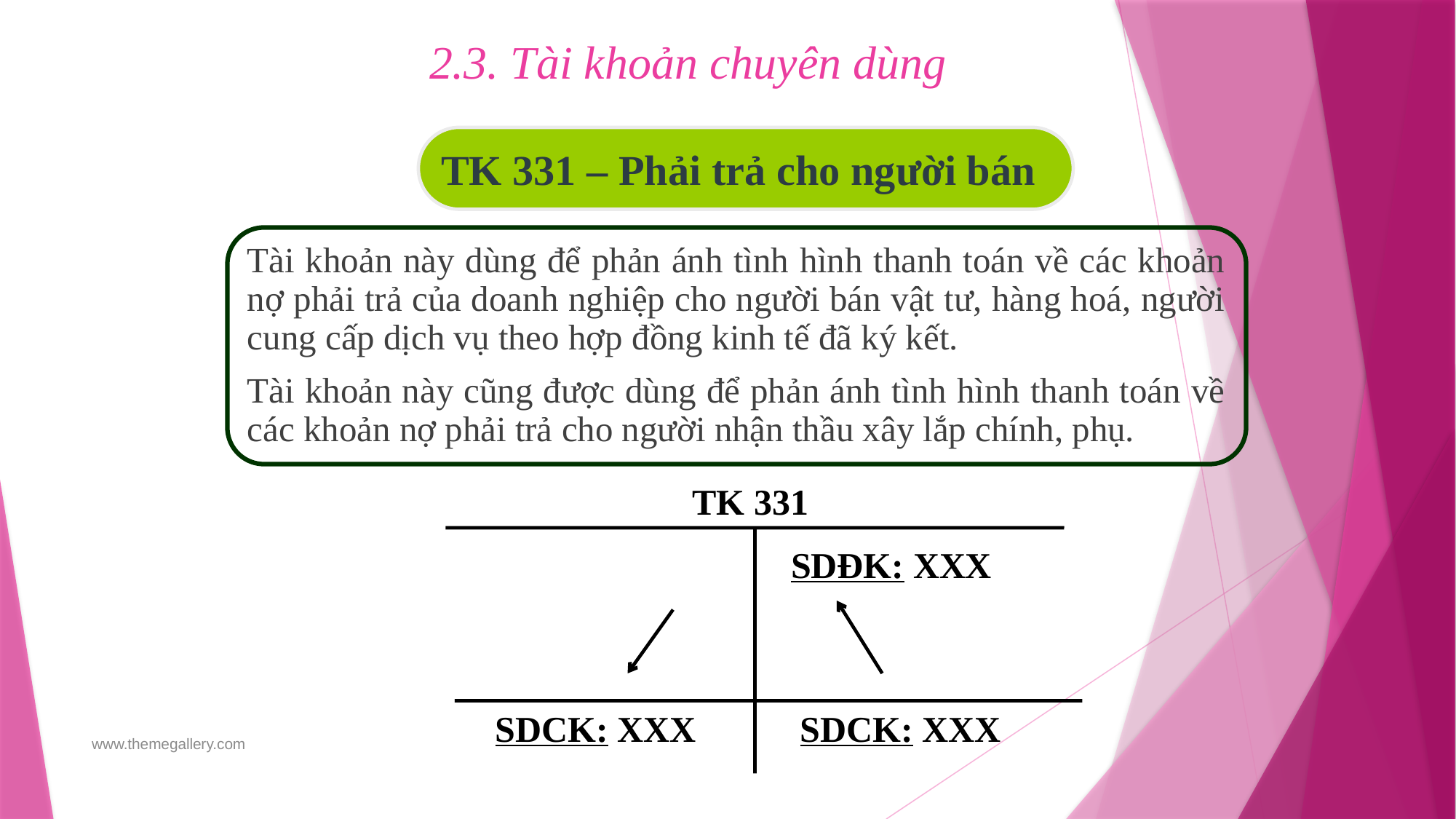

# 2.3. Tài khoản chuyên dùng
TK 331 – Phải trả cho người bán

Tài khoản này dùng để phản ánh tình hình thanh toán về các khoản nợ phải trả của doanh nghiệp cho người bán vật tư, hàng hoá, người cung cấp dịch vụ theo hợp đồng kinh tế đã ký kết.
Tài khoản này cũng được dùng để phản ánh tình hình thanh toán về các khoản nợ phải trả cho người nhận thầu xây lắp chính, phụ.
TK 331

SDĐK: XXX

SDCK: XXX
SDCK: XXX
www.themegallery.com